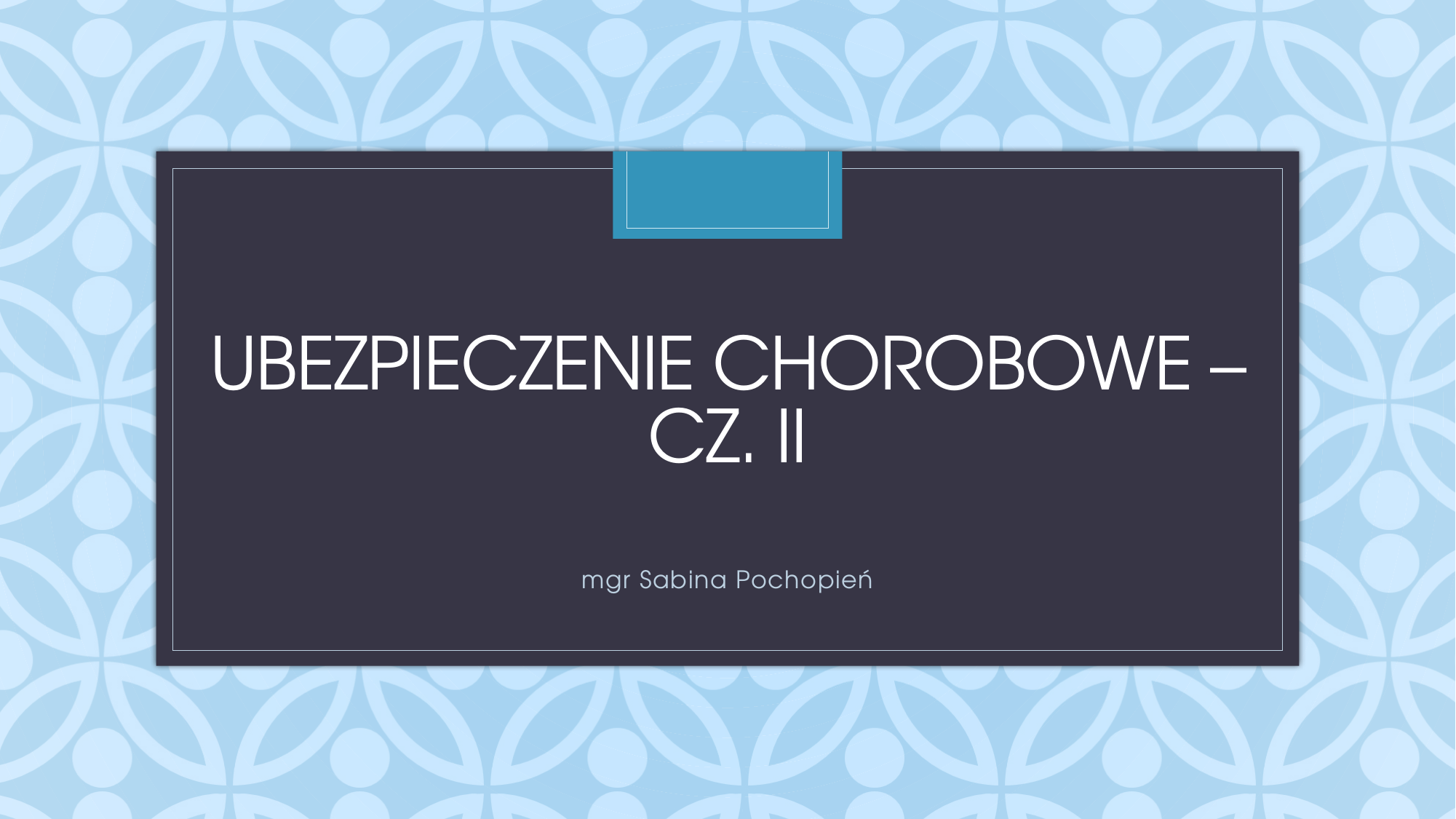

# Ubezpieczenie chorobowe – cz. II
mgr Sabina Pochopień